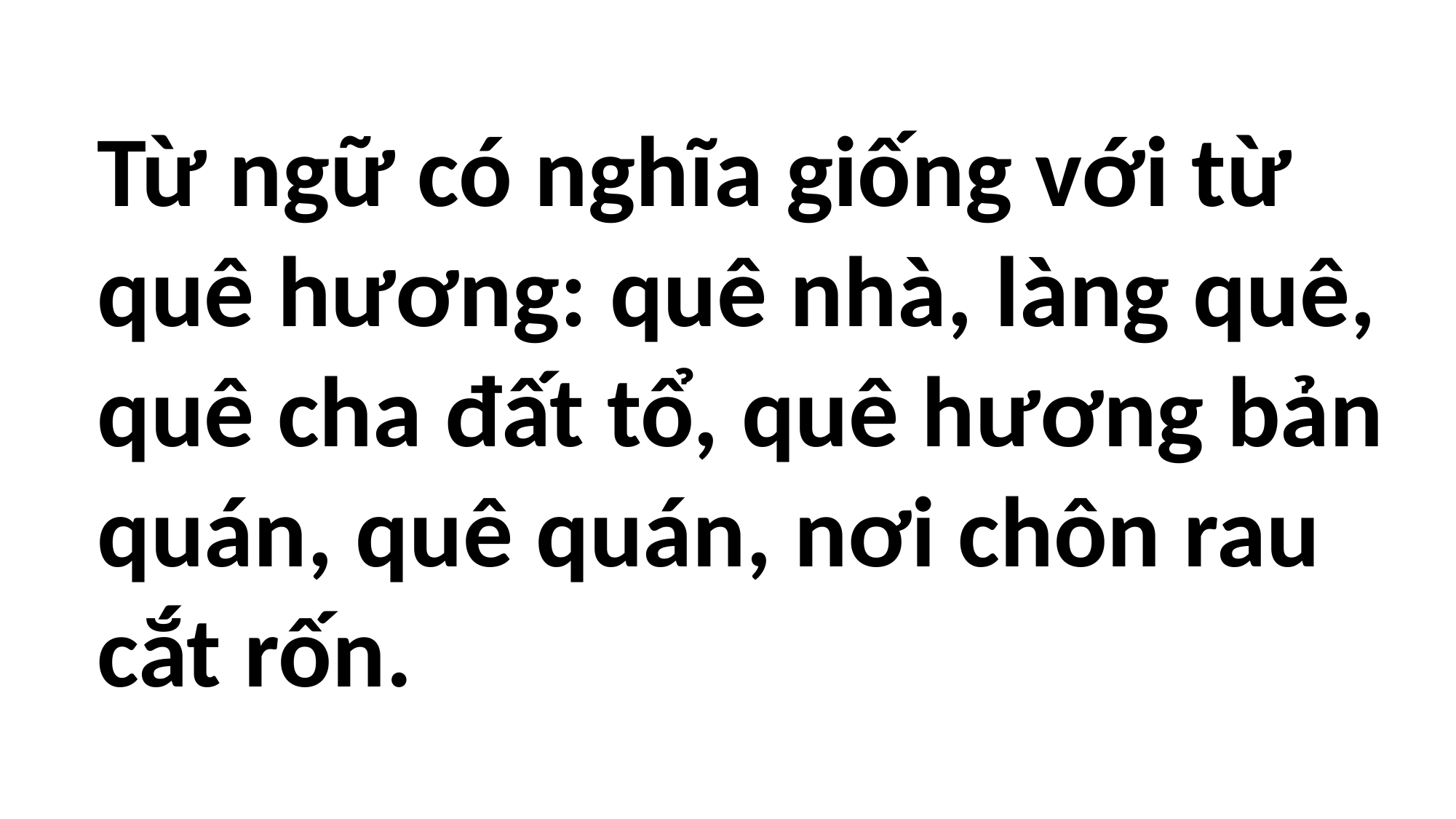

Từ ngữ có nghĩa giống với từ quê hương: quê nhà, làng quê, quê cha đất tổ, quê hương bản quán, quê quán, nơi chôn rau cắt rốn.